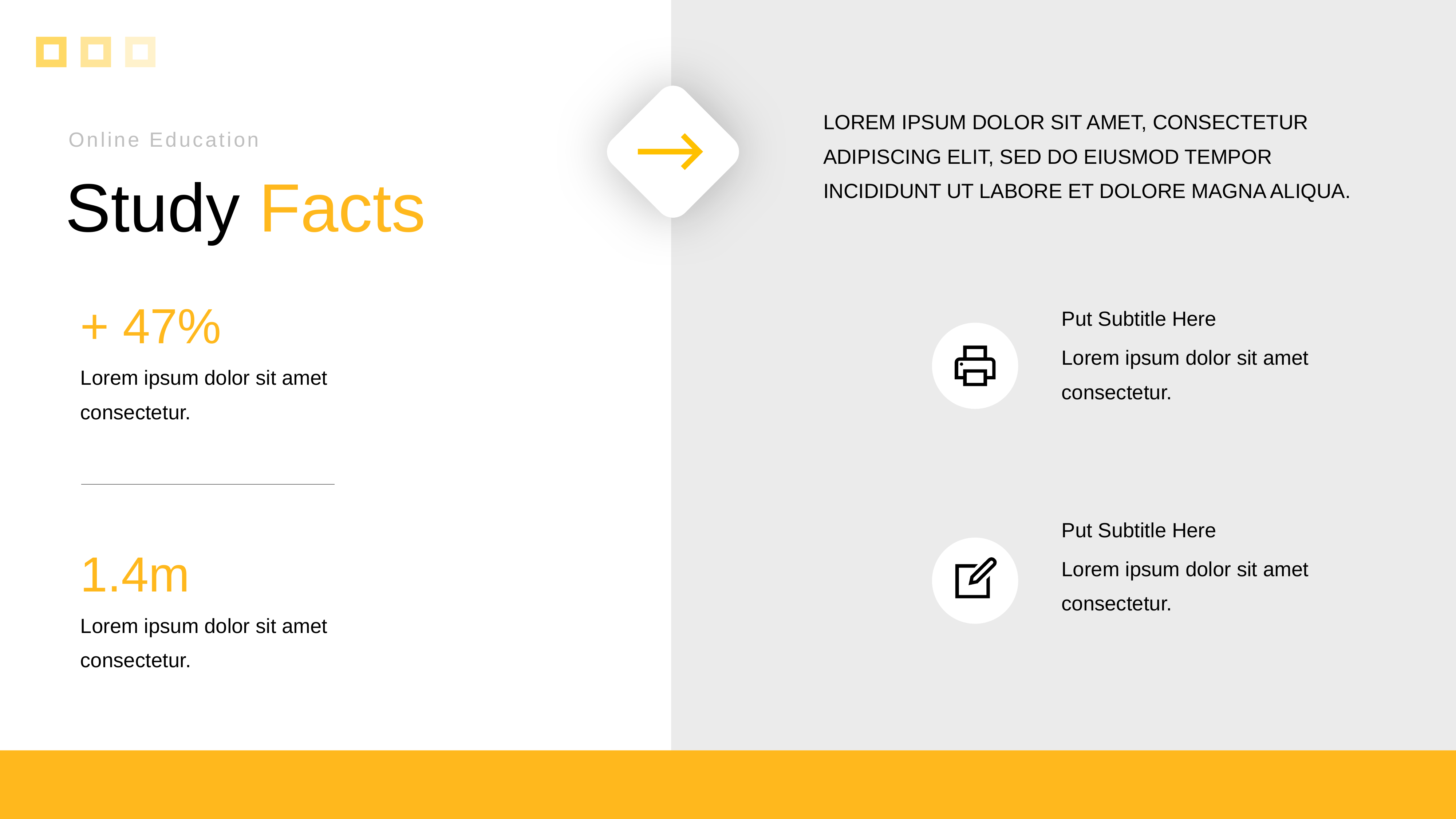

LOREM IPSUM DOLOR SIT AMET, CONSECTETUR ADIPISCING ELIT, SED DO EIUSMOD TEMPOR INCIDIDUNT UT LABORE ET DOLORE MAGNA ALIQUA.

Online Education
Study Facts
+ 47%
Lorem ipsum dolor sit amet consectetur.
Put Subtitle Here
Lorem ipsum dolor sit amet consectetur.

Put Subtitle Here
Lorem ipsum dolor sit amet consectetur.

1.4m
Lorem ipsum dolor sit amet consectetur.